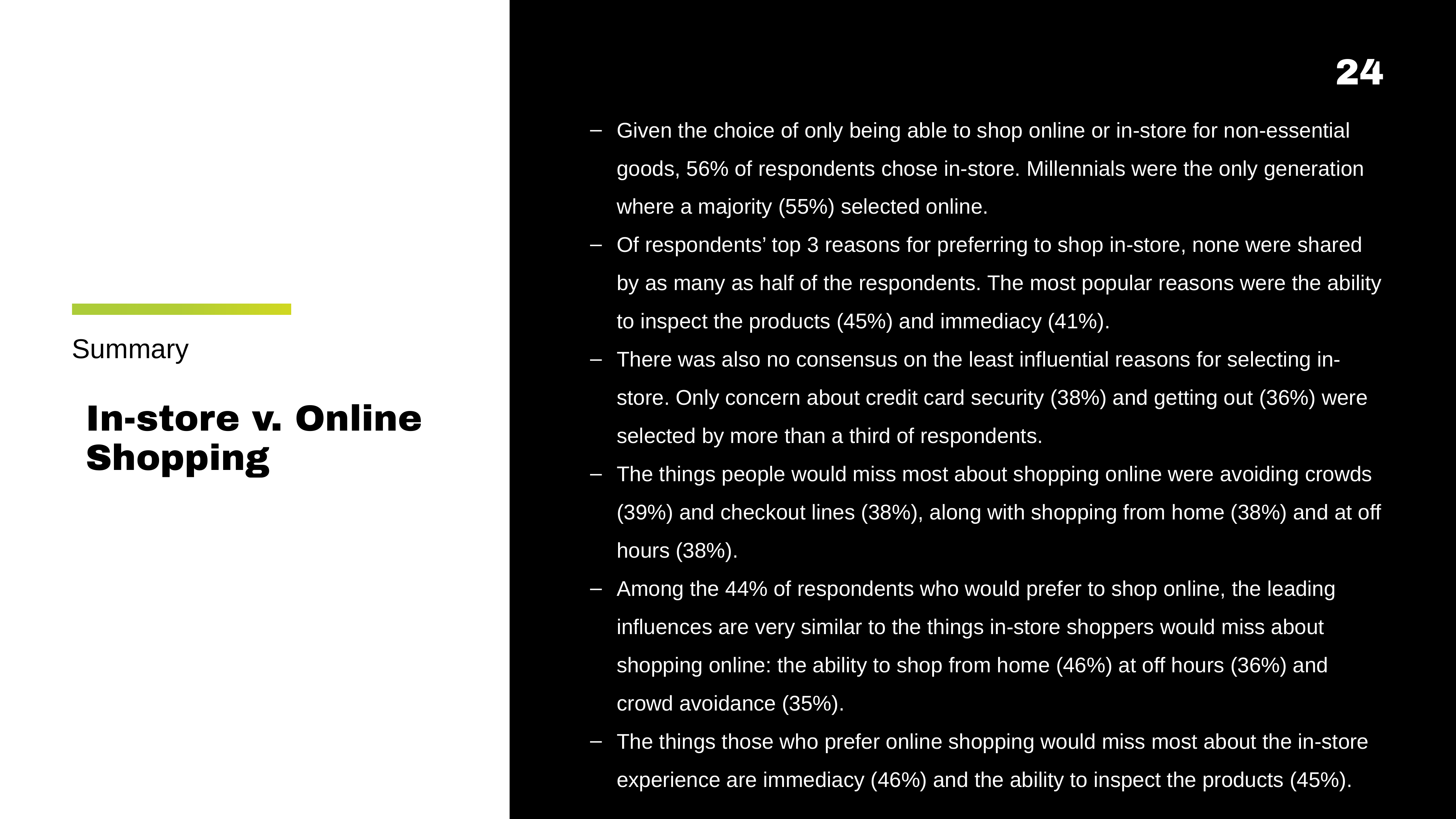

24
Given the choice of only being able to shop online or in-store for non-essential goods, 56% of respondents chose in-store. Millennials were the only generation where a majority (55%) selected online.
Of respondents’ top 3 reasons for preferring to shop in-store, none were shared by as many as half of the respondents. The most popular reasons were the ability to inspect the products (45%) and immediacy (41%).
There was also no consensus on the least influential reasons for selecting in-store. Only concern about credit card security (38%) and getting out (36%) were selected by more than a third of respondents.
The things people would miss most about shopping online were avoiding crowds (39%) and checkout lines (38%), along with shopping from home (38%) and at off hours (38%).
Among the 44% of respondents who would prefer to shop online, the leading influences are very similar to the things in-store shoppers would miss about shopping online: the ability to shop from home (46%) at off hours (36%) and crowd avoidance (35%).
The things those who prefer online shopping would miss most about the in-store experience are immediacy (46%) and the ability to inspect the products (45%).

# Summary
In-store v. Online Shopping